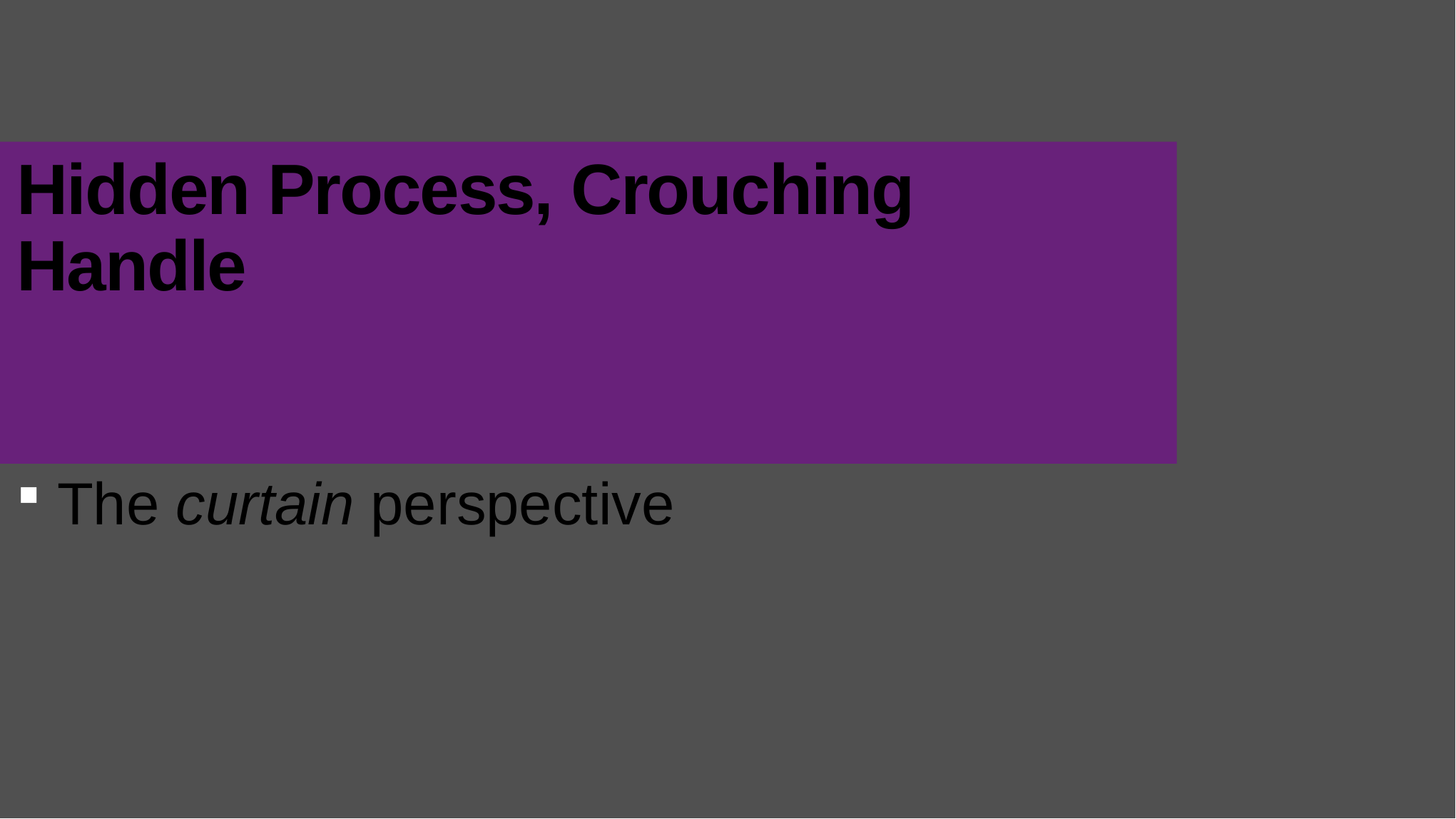

Hidden Process, Crouching Handle
The curtain perspective